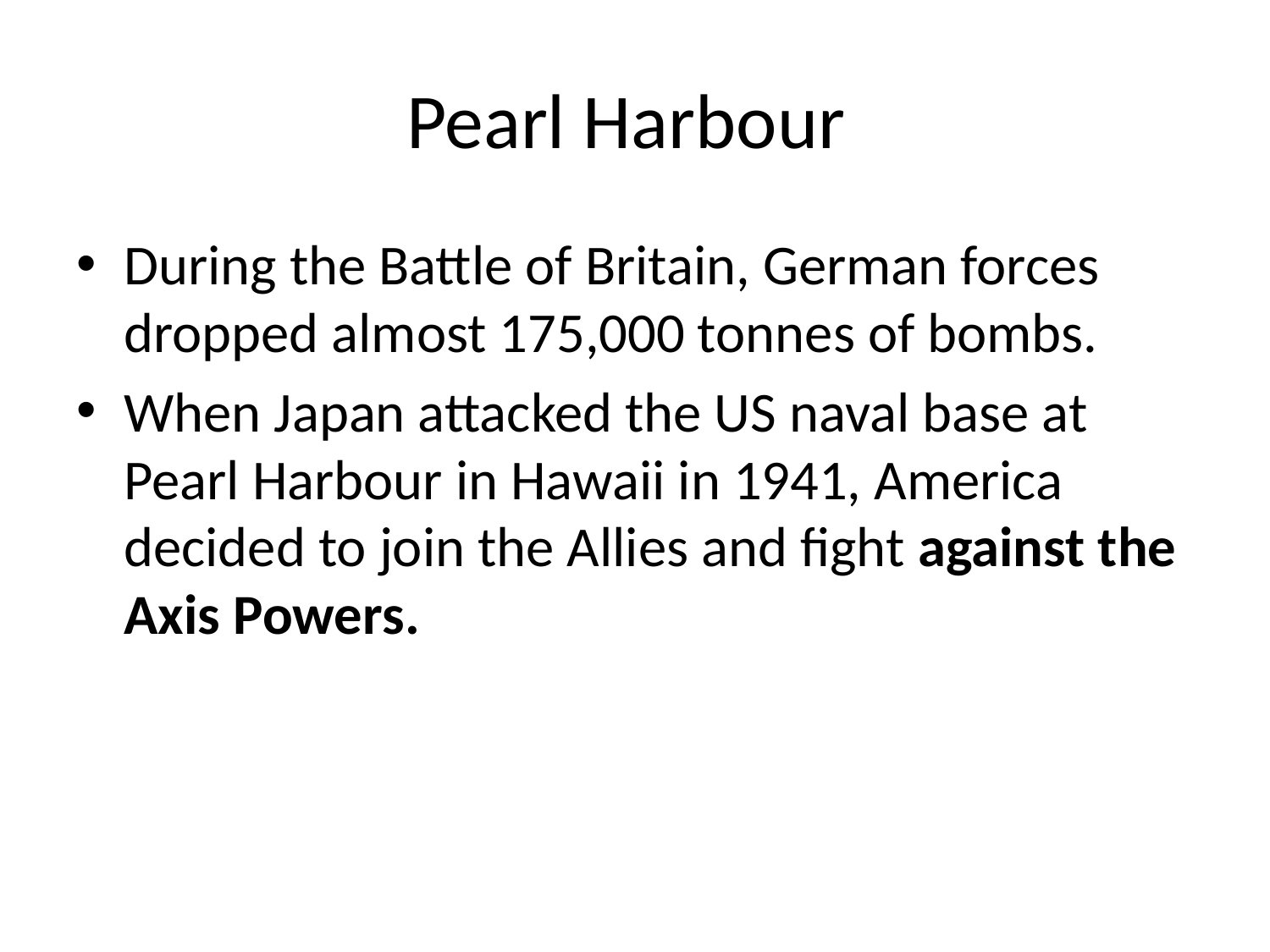

# Pearl Harbour
During the Battle of Britain, German forces dropped almost 175,000 tonnes of bombs.
When Japan attacked the US naval base at Pearl Harbour in Hawaii in 1941, America decided to join the Allies and fight against the Axis Powers.